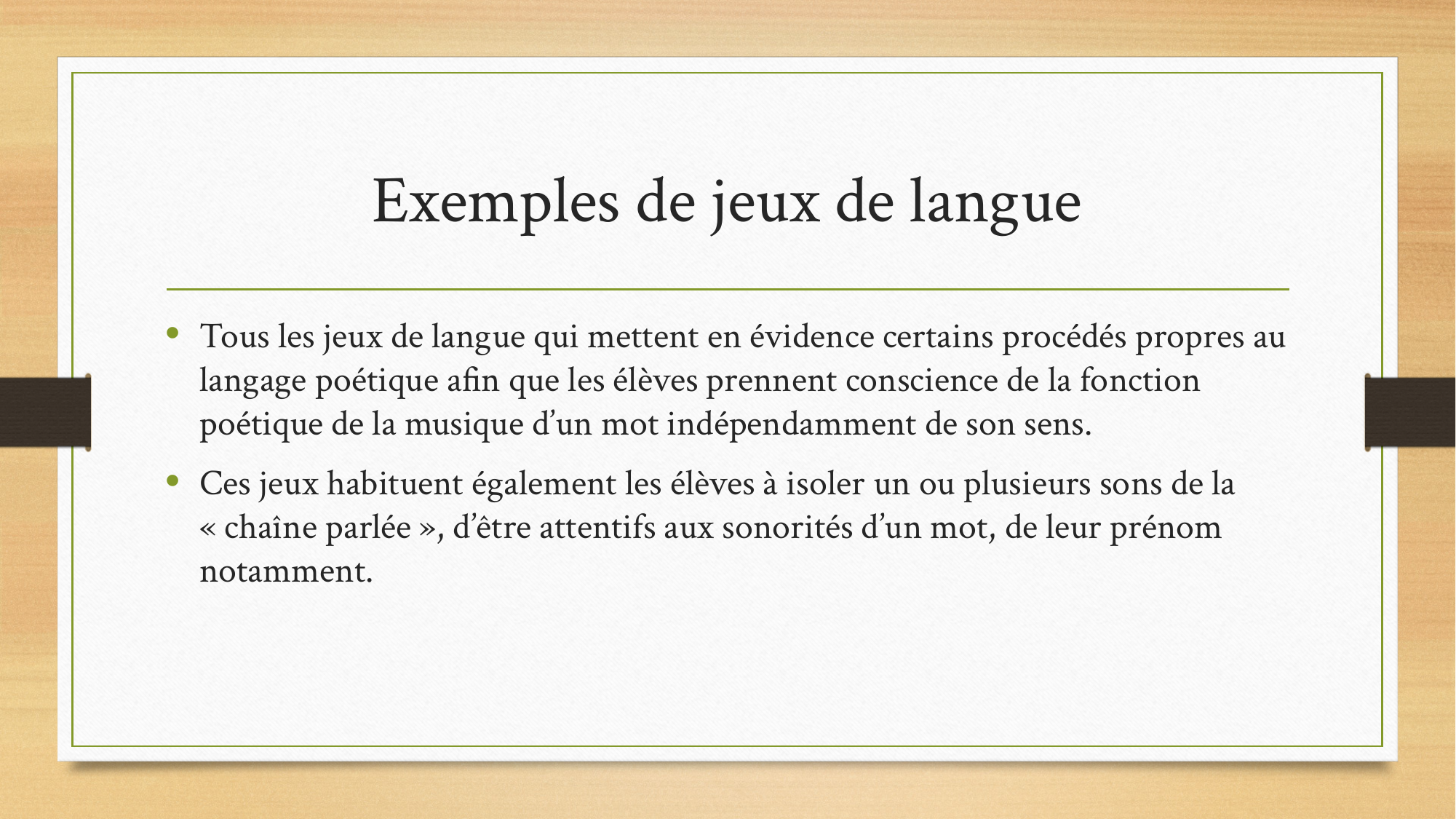

# Exemples de jeux de langue
Tous les jeux de langue qui mettent en évidence certains procédés propres au langage poétique afin que les élèves prennent conscience de la fonction poétique de la musique d’un mot indépendamment de son sens.
Ces jeux habituent également les élèves à isoler un ou plusieurs sons de la « chaîne parlée », d’être attentifs aux sonorités d’un mot, de leur prénom notamment.